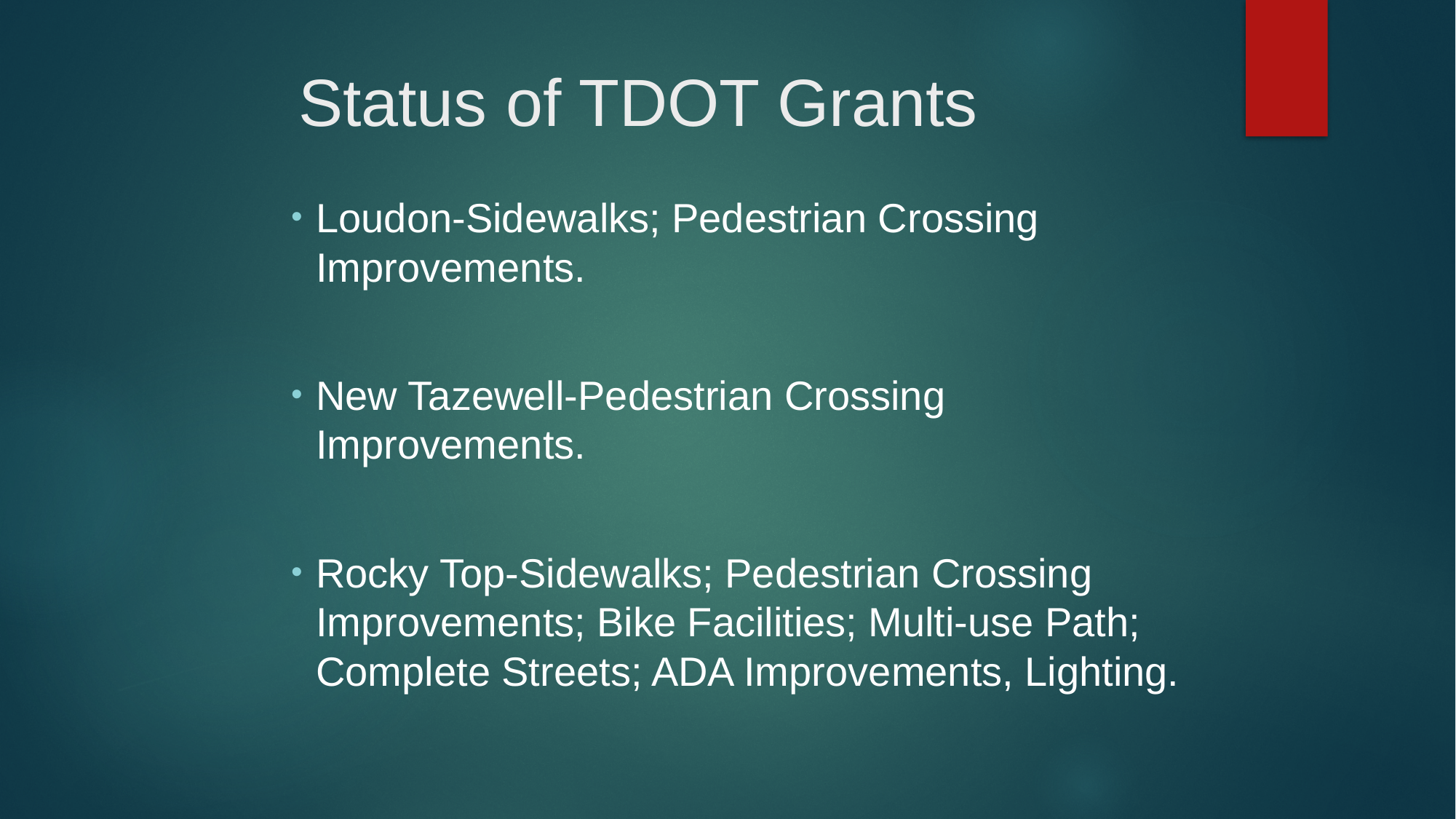

# Status of TDOT Grants
Loudon-Sidewalks; Pedestrian Crossing Improvements.

New Tazewell-Pedestrian Crossing Improvements.

Rocky Top-Sidewalks; Pedestrian Crossing Improvements; Bike Facilities; Multi-use Path; Complete Streets; ADA Improvements, Lighting.